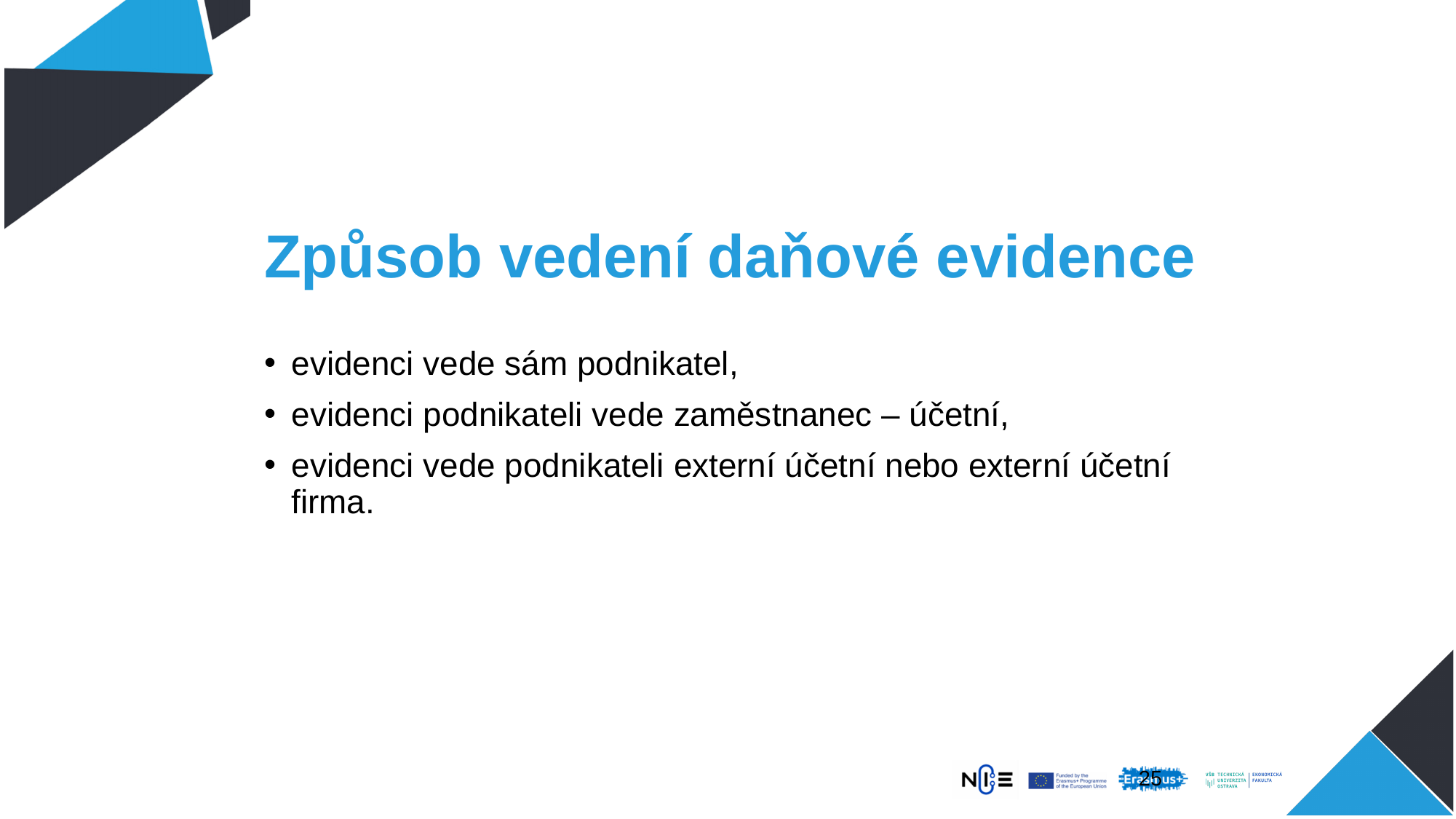

# Způsob vedení daňové evidence
evidenci vede sám podnikatel,
evidenci podnikateli vede zaměstnanec – účetní,
evidenci vede podnikateli externí účetní nebo externí účetní firma.

25